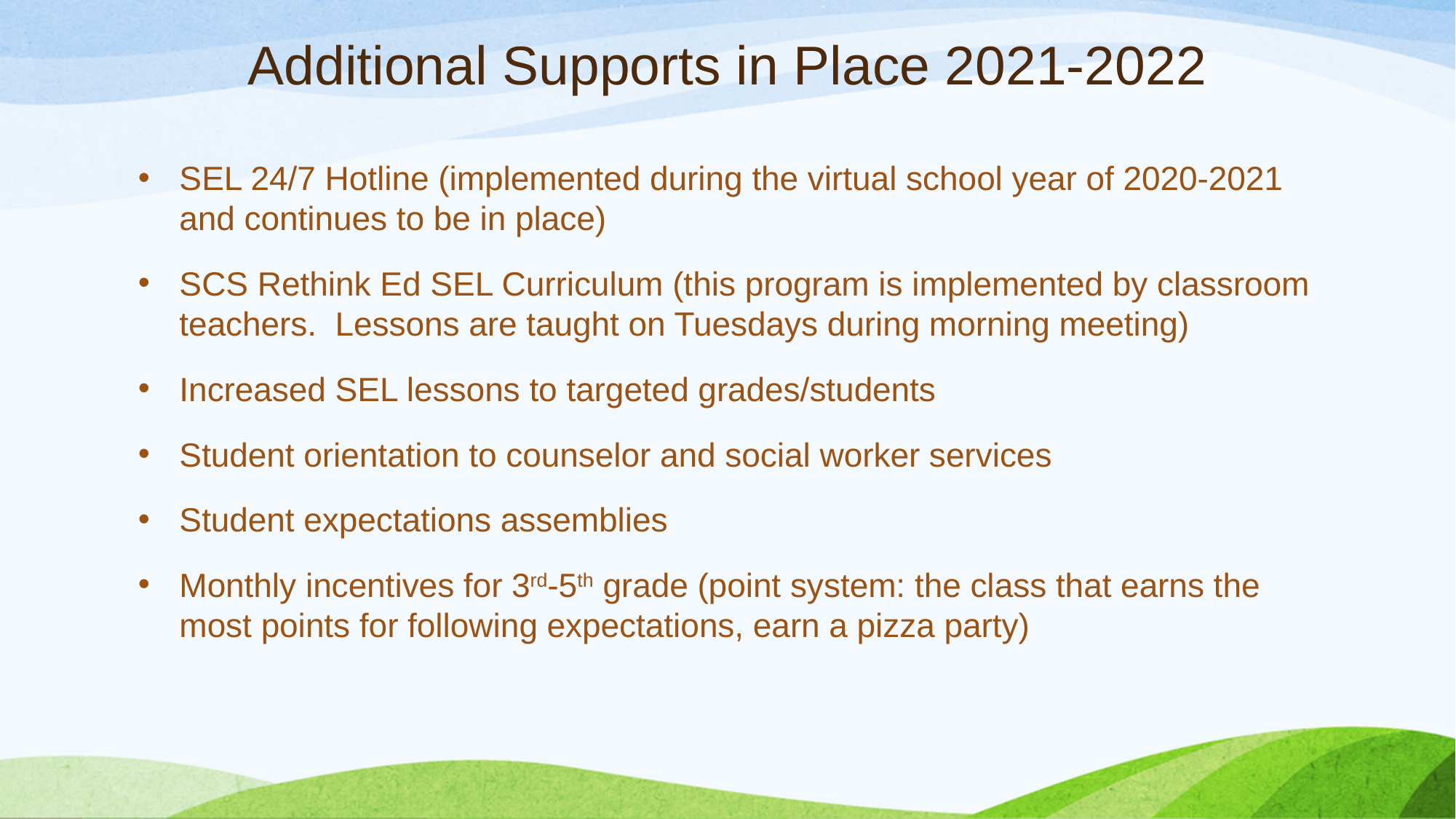

# Additional Supports in Place 2021-2022
SEL 24/7 Hotline (implemented during the virtual school year of 2020-2021 and continues to be in place)
SCS Rethink Ed SEL Curriculum (this program is implemented by classroom teachers.  Lessons are taught on Tuesdays during morning meeting)
Increased SEL lessons to targeted grades/students
Student orientation to counselor and social worker services
Student expectations assemblies
Monthly incentives for 3rd-5th grade (point system: the class that earns the most points for following expectations, earn a pizza party)